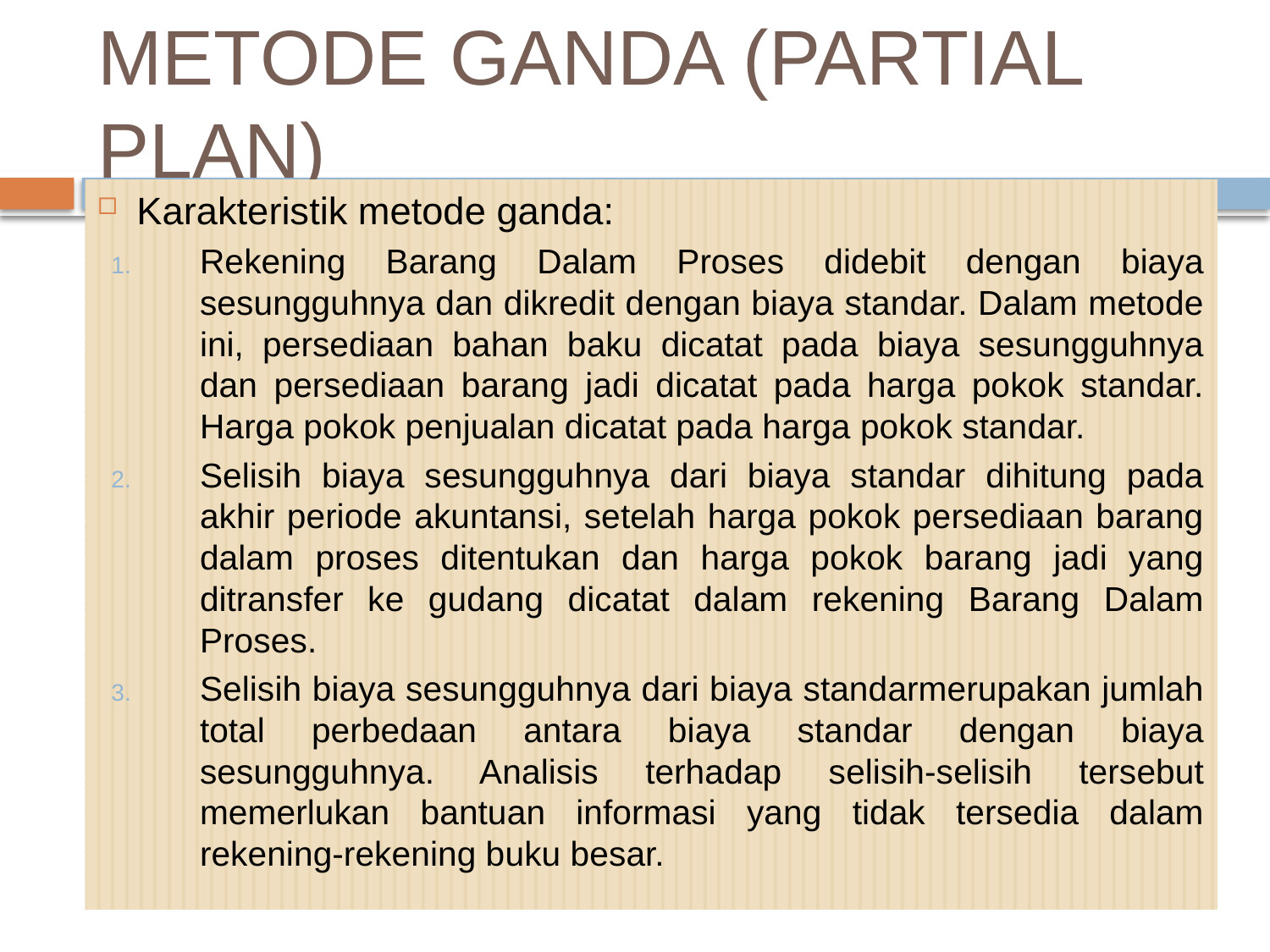

# METODE GANDA (PARTIAL PLAN)
Karakteristik metode ganda:
Rekening Barang Dalam Proses didebit dengan biaya sesungguhnya dan dikredit dengan biaya standar. Dalam metode ini, persediaan bahan baku dicatat pada biaya sesungguhnya dan persediaan barang jadi dicatat pada harga pokok standar. Harga pokok penjualan dicatat pada harga pokok standar.
Selisih biaya sesungguhnya dari biaya standar dihitung pada akhir periode akuntansi, setelah harga pokok persediaan barang dalam proses ditentukan dan harga pokok barang jadi yang ditransfer ke gudang dicatat dalam rekening Barang Dalam Proses.
Selisih biaya sesungguhnya dari biaya standarmerupakan jumlah total perbedaan antara biaya standar dengan biaya sesungguhnya. Analisis terhadap selisih-selisih tersebut memerlukan bantuan informasi yang tidak tersedia dalam rekening-rekening buku besar.